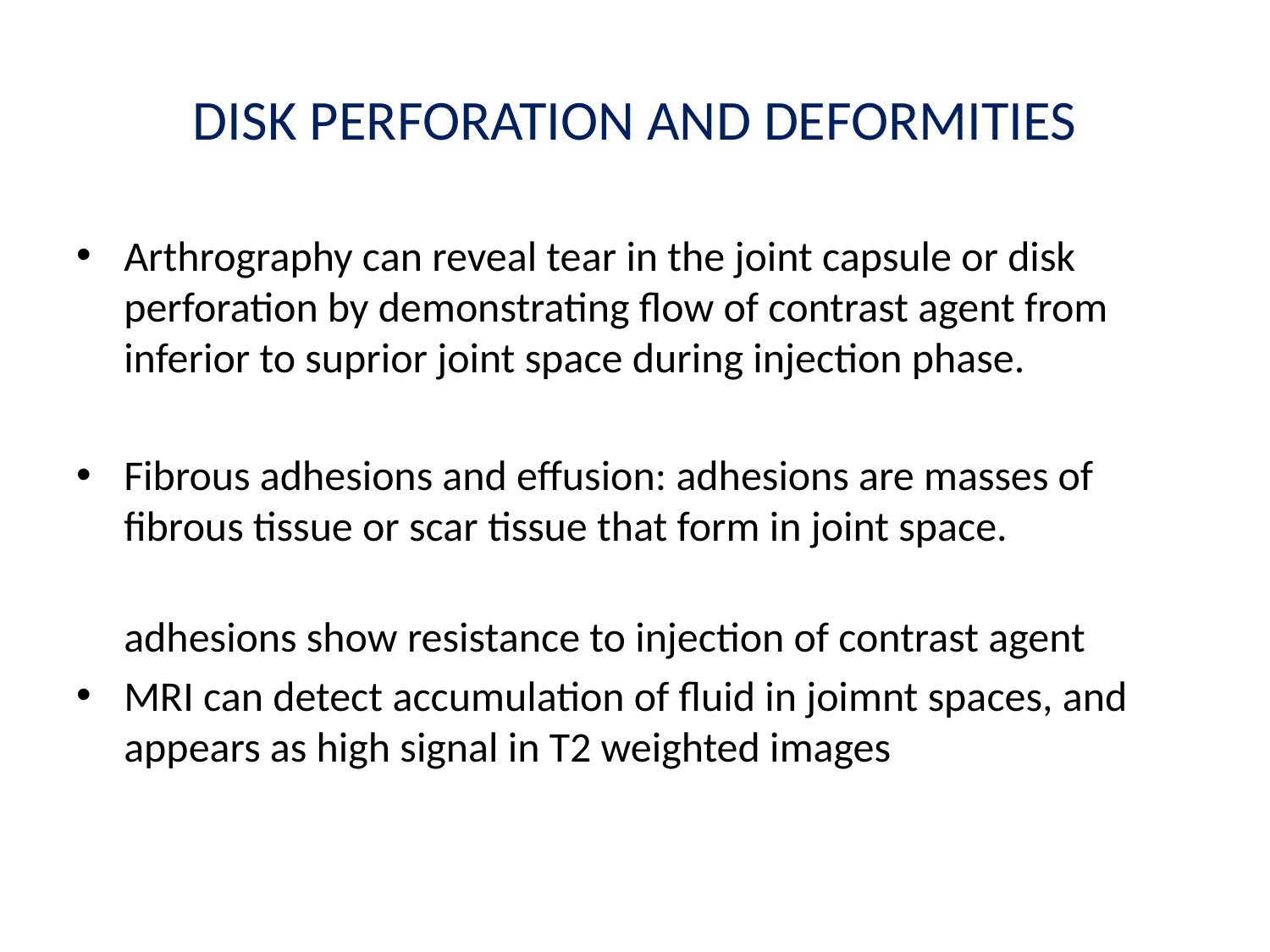

# DISK PERFORATION AND DEFORMITIES
Arthrography can reveal tear in the joint capsule or disk perforation by demonstrating flow of contrast agent from inferior to suprior joint space during injection phase.

Fibrous adhesions and effusion: adhesions are masses of fibrous tissue or scar tissue that form in joint space.
adhesions show resistance to injection of contrast agent
MRI can detect accumulation of fluid in joimnt spaces, and appears as high signal in T2 weighted images